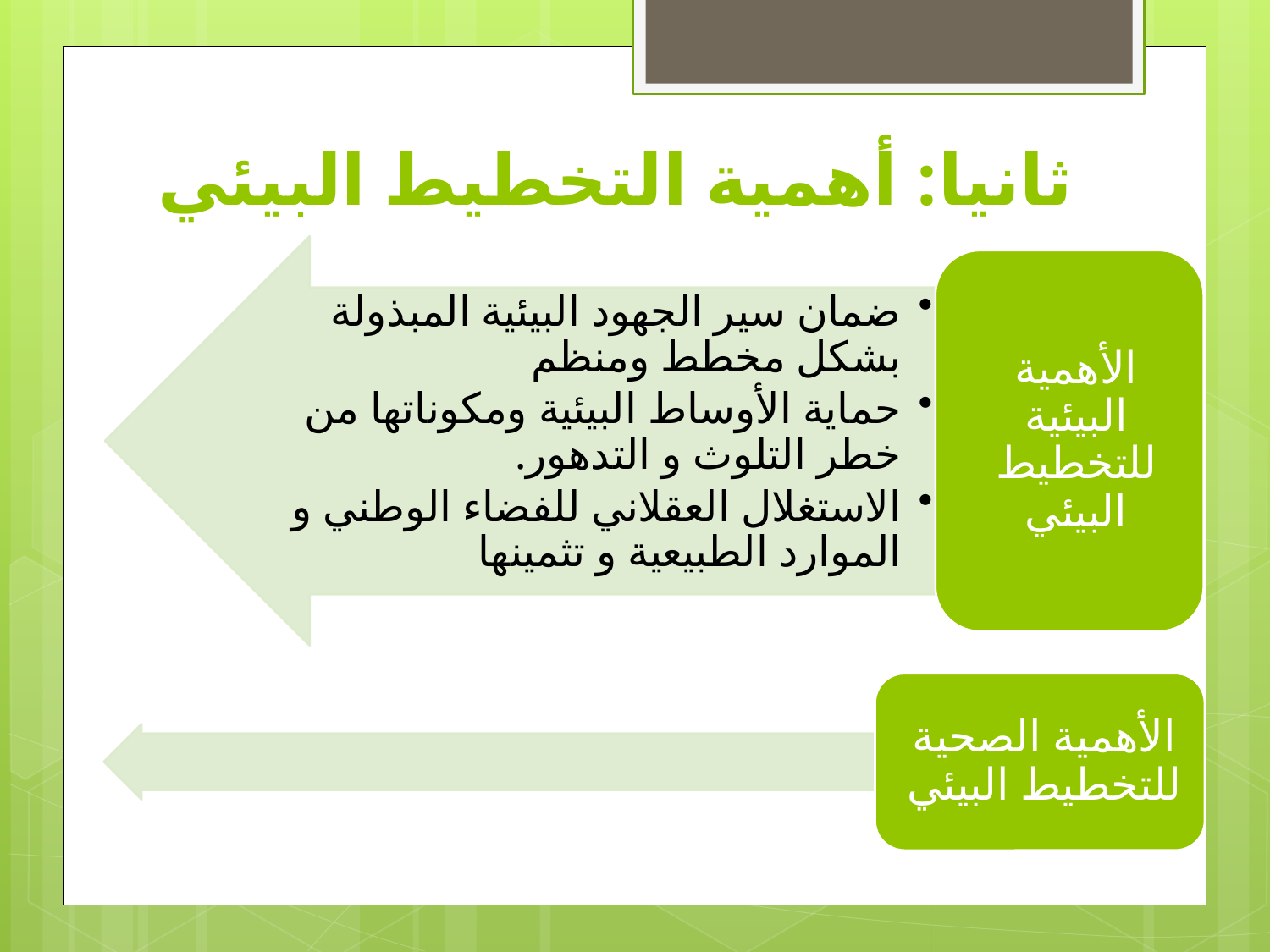

# ثانيا: أهمية التخطيط البيئي
ضمان سير الجهود البيئية المبذولة بشكل مخطط ومنظم
حماية الأوساط البيئية ومكوناتها من خطر التلوث و التدهور.
الاستغلال العقلاني للفضاء الوطني و الموارد الطبيعية و تثمينها
الأهمية البيئية للتخطيط البيئي
الأهمية الصحية للتخطيط البيئي